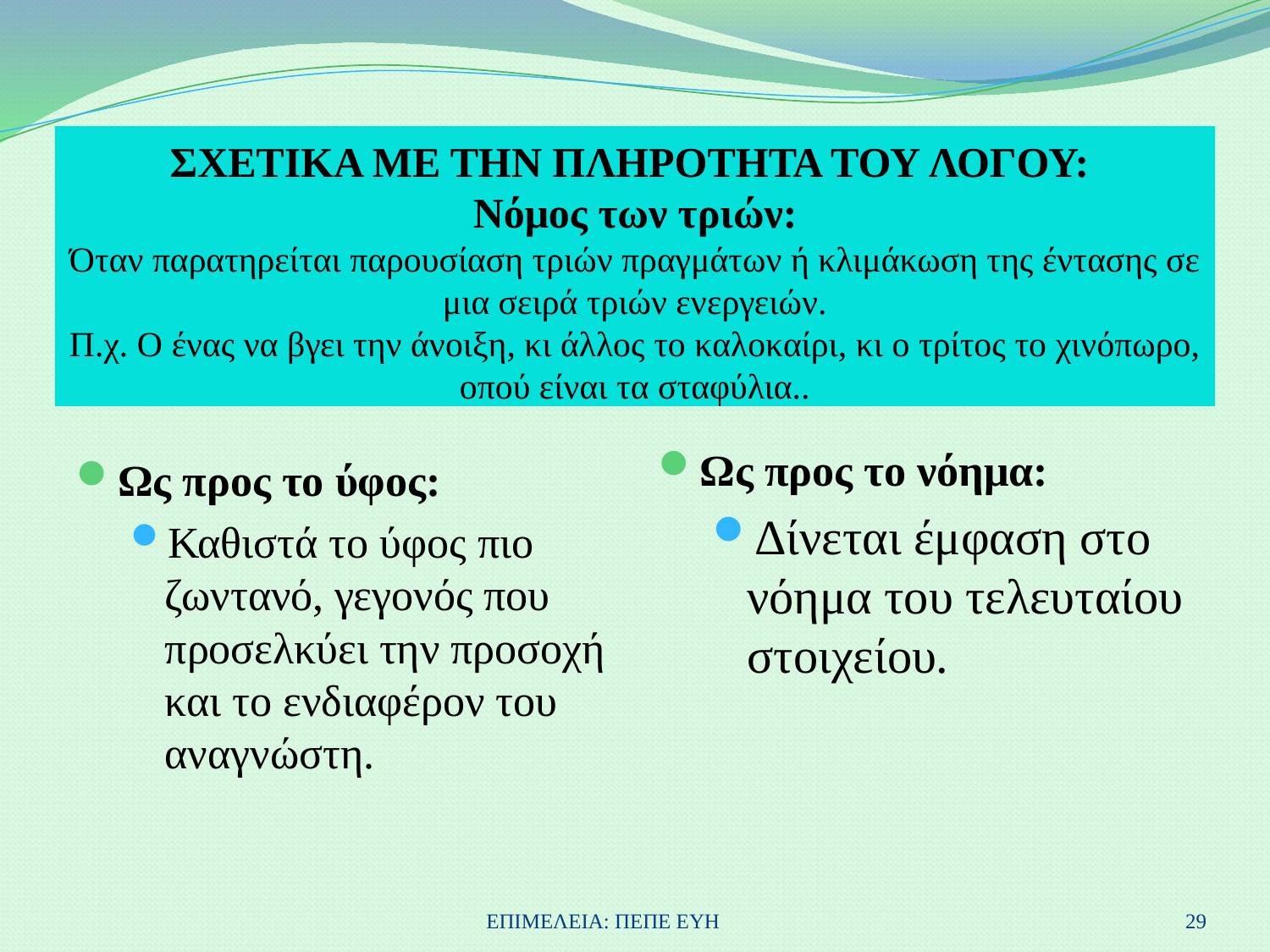

# ΣΧΕΤΙΚΑ ΜΕ ΤΗΝ ΠΛΗΡΟΤΗΤΑ ΤΟΥ ΛΟΓΟΥ: Νόμος των τριών: Όταν παρατηρείται παρουσίαση τριών πραγμάτων ή κλιμάκωση της έντασης σε μια σειρά τριών ενεργειών. Π.χ. Ο ένας να βγει την άνοιξη, κι άλλος το καλοκαίρι, κι ο τρίτος το χινόπωρο, οπού είναι τα σταφύλια..
Ως προς το νόημα:
Δίνεται έμφαση στο νόημα του τελευταίου στοιχείου.
Ως προς το ύφος:
Καθιστά το ύφος πιο ζωντανό, γεγονός που προσελκύει την προσοχή και το ενδιαφέρον του αναγνώστη.
ΕΠΙΜΕΛΕΙΑ: ΠΕΠΕ ΕΥΗ
29